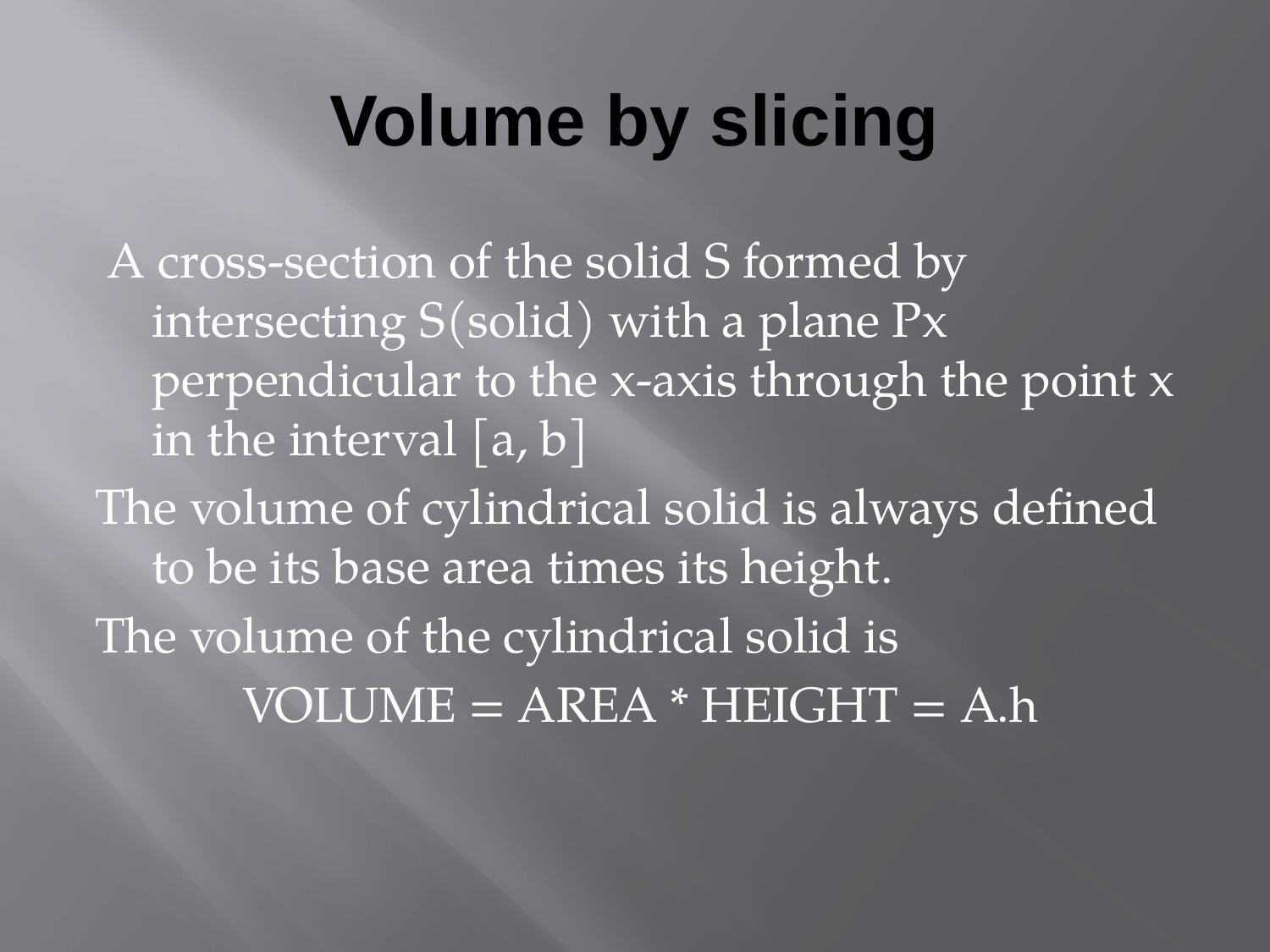

# Volume by slicing
 A cross-section of the solid S formed by intersecting S(solid) with a plane Px perpendicular to the x-axis through the point x in the interval [a, b]
The volume of cylindrical solid is always defined to be its base area times its height.
The volume of the cylindrical solid is
            VOLUME = AREA * HEIGHT = A.h